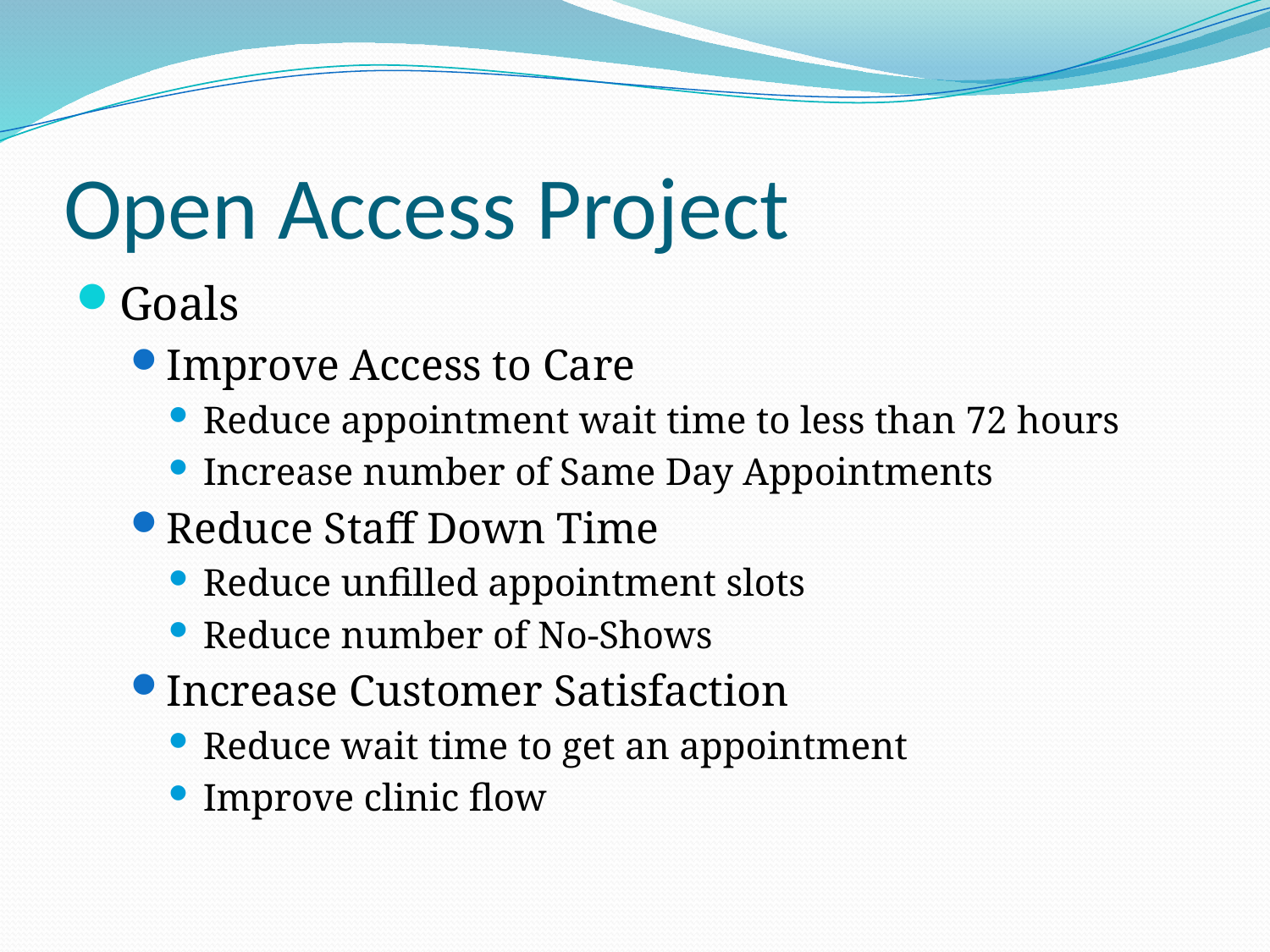

# Open Access Project
Goals
Improve Access to Care
Reduce appointment wait time to less than 72 hours
Increase number of Same Day Appointments
Reduce Staff Down Time
Reduce unfilled appointment slots
Reduce number of No-Shows
Increase Customer Satisfaction
Reduce wait time to get an appointment
Improve clinic flow